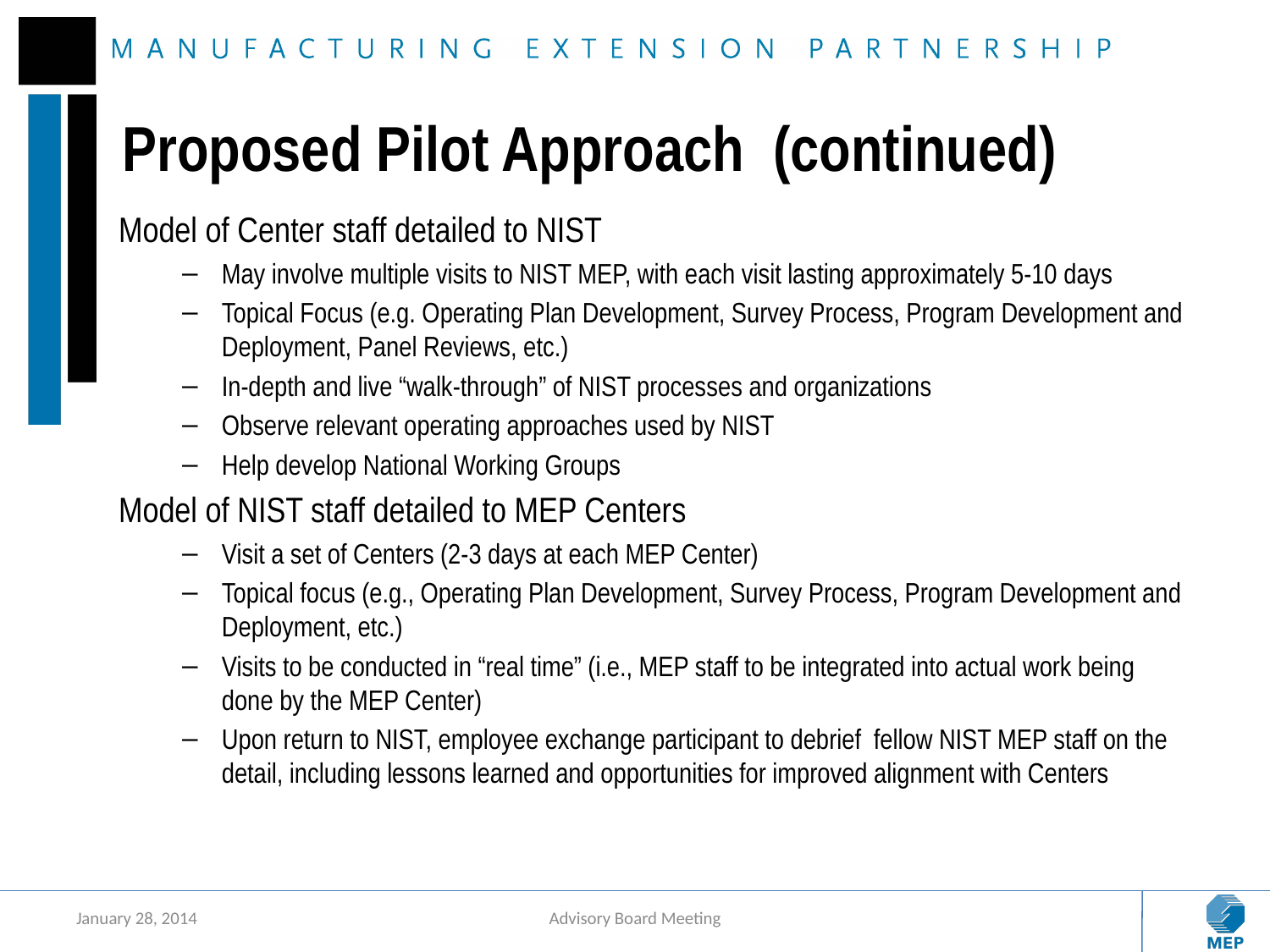

# Proposed Pilot Approach  (continued)
Model of Center staff detailed to NIST
May involve multiple visits to NIST MEP, with each visit lasting approximately 5-10 days
Topical Focus (e.g. Operating Plan Development, Survey Process, Program Development and Deployment, Panel Reviews, etc.)
In-depth and live “walk-through” of NIST processes and organizations
Observe relevant operating approaches used by NIST
Help develop National Working Groups
Model of NIST staff detailed to MEP Centers
Visit a set of Centers (2-3 days at each MEP Center)
Topical focus (e.g., Operating Plan Development, Survey Process, Program Development and Deployment, etc.)
Visits to be conducted in “real time” (i.e., MEP staff to be integrated into actual work being done by the MEP Center)
Upon return to NIST, employee exchange participant to debrief  fellow NIST MEP staff on the detail, including lessons learned and opportunities for improved alignment with Centers

January 28, 2014
Advisory Board Meeting
66